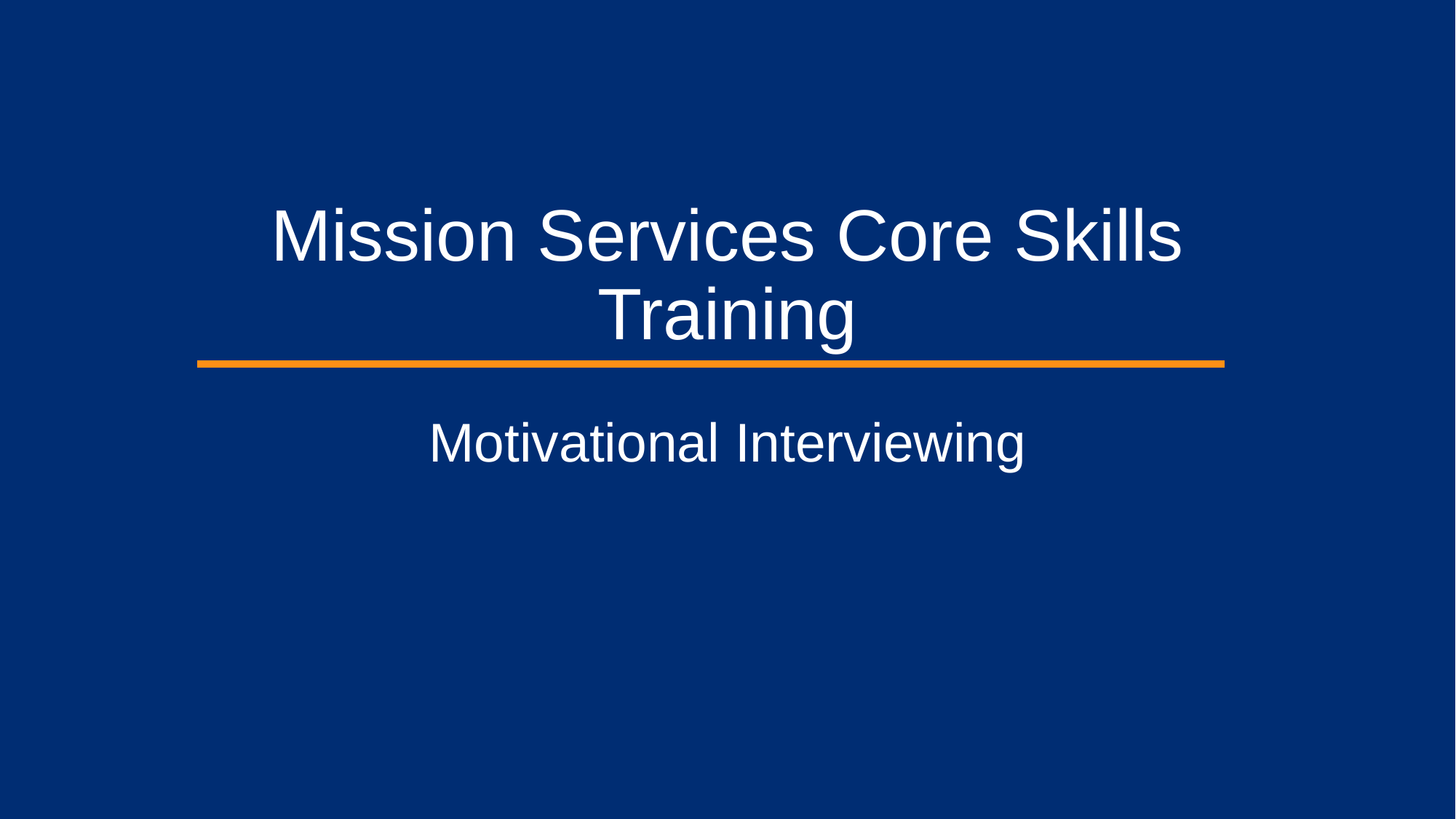

|  |  |  |  |  |  |
| --- | --- | --- | --- | --- | --- |
# Mission Services Core Skills Training

Motivational Interviewing